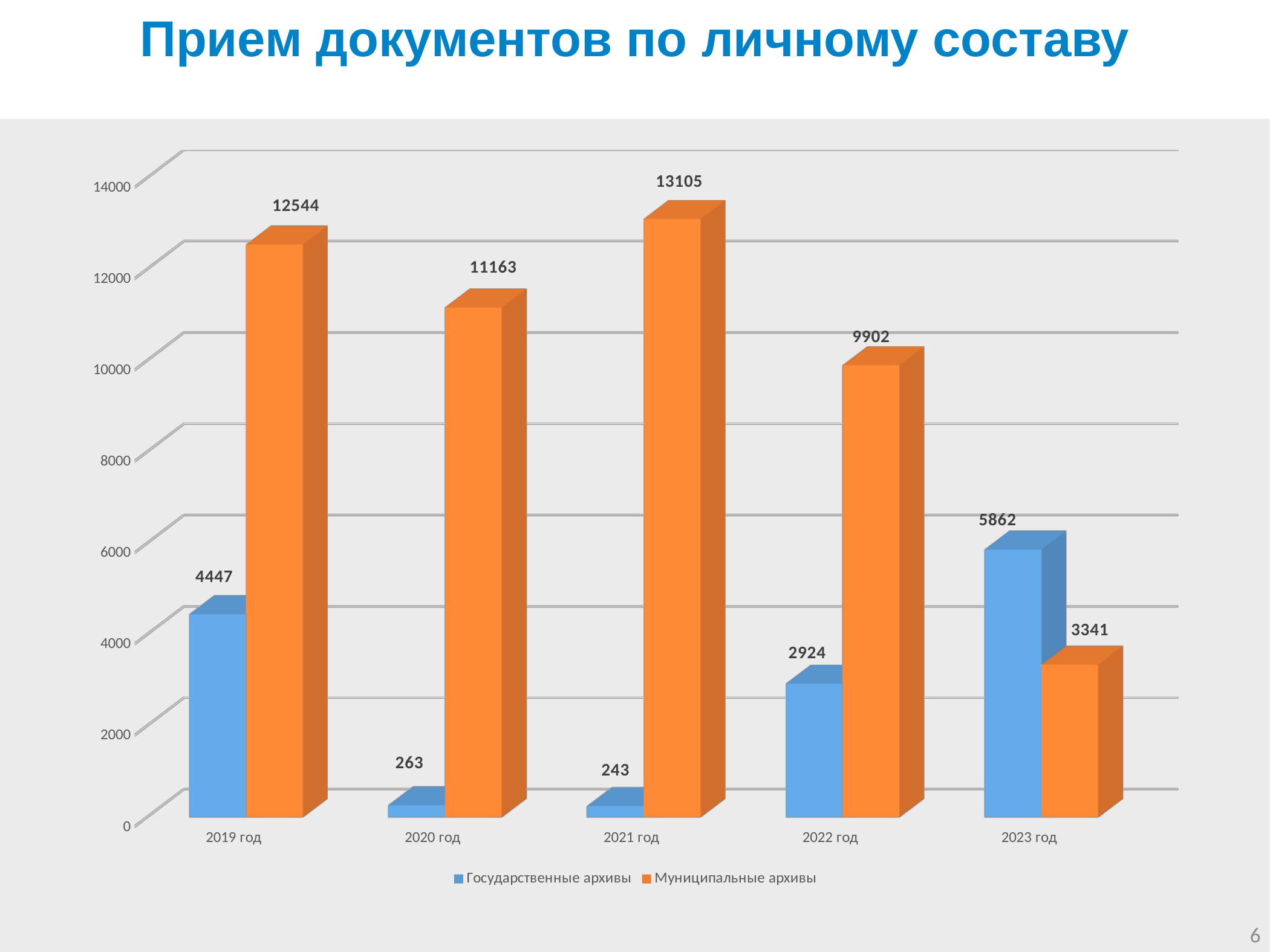

Прием документов по личному составу

[unsupported chart]

6